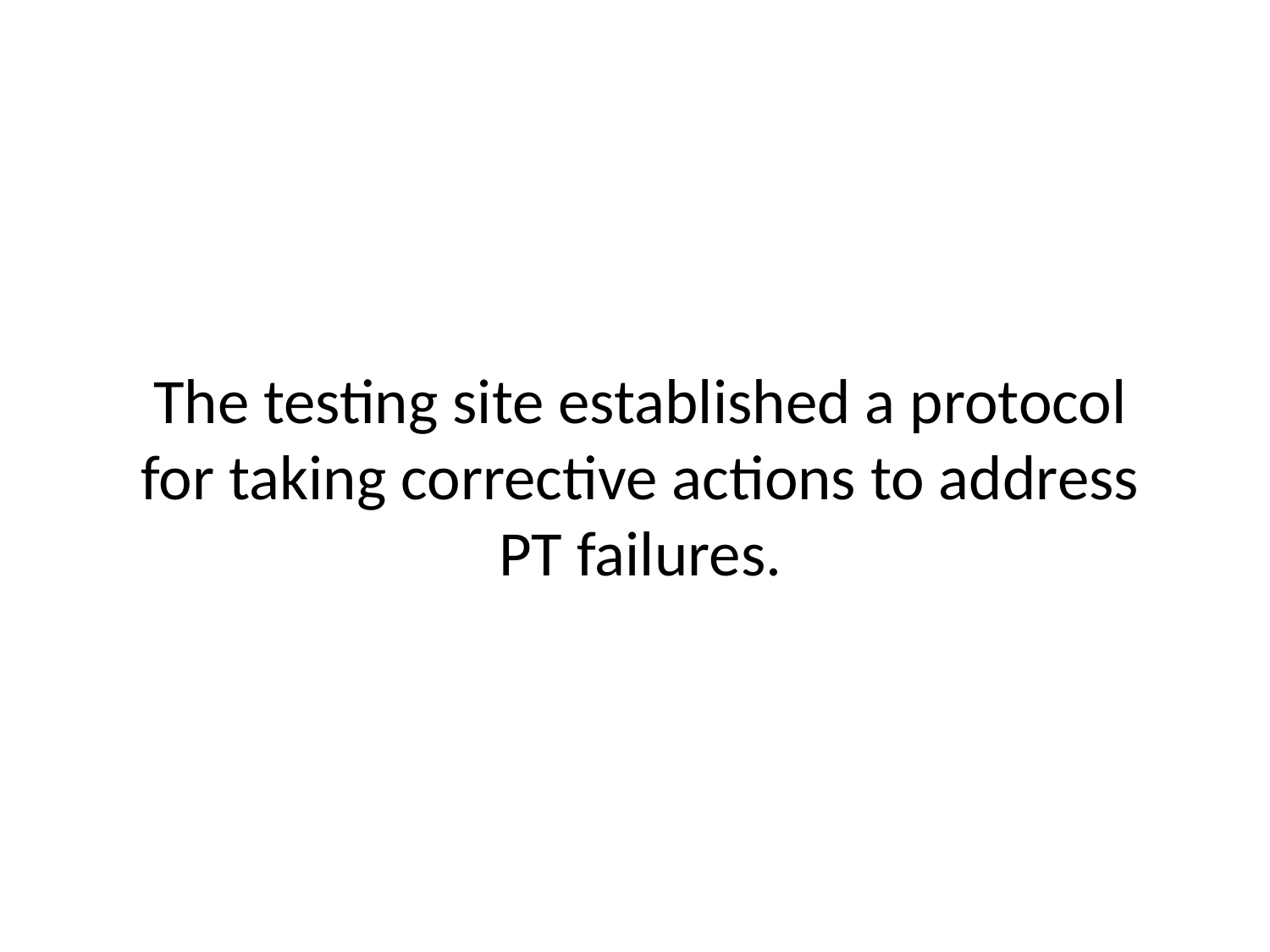

The testing site established a protocol for taking corrective actions to address PT failures.